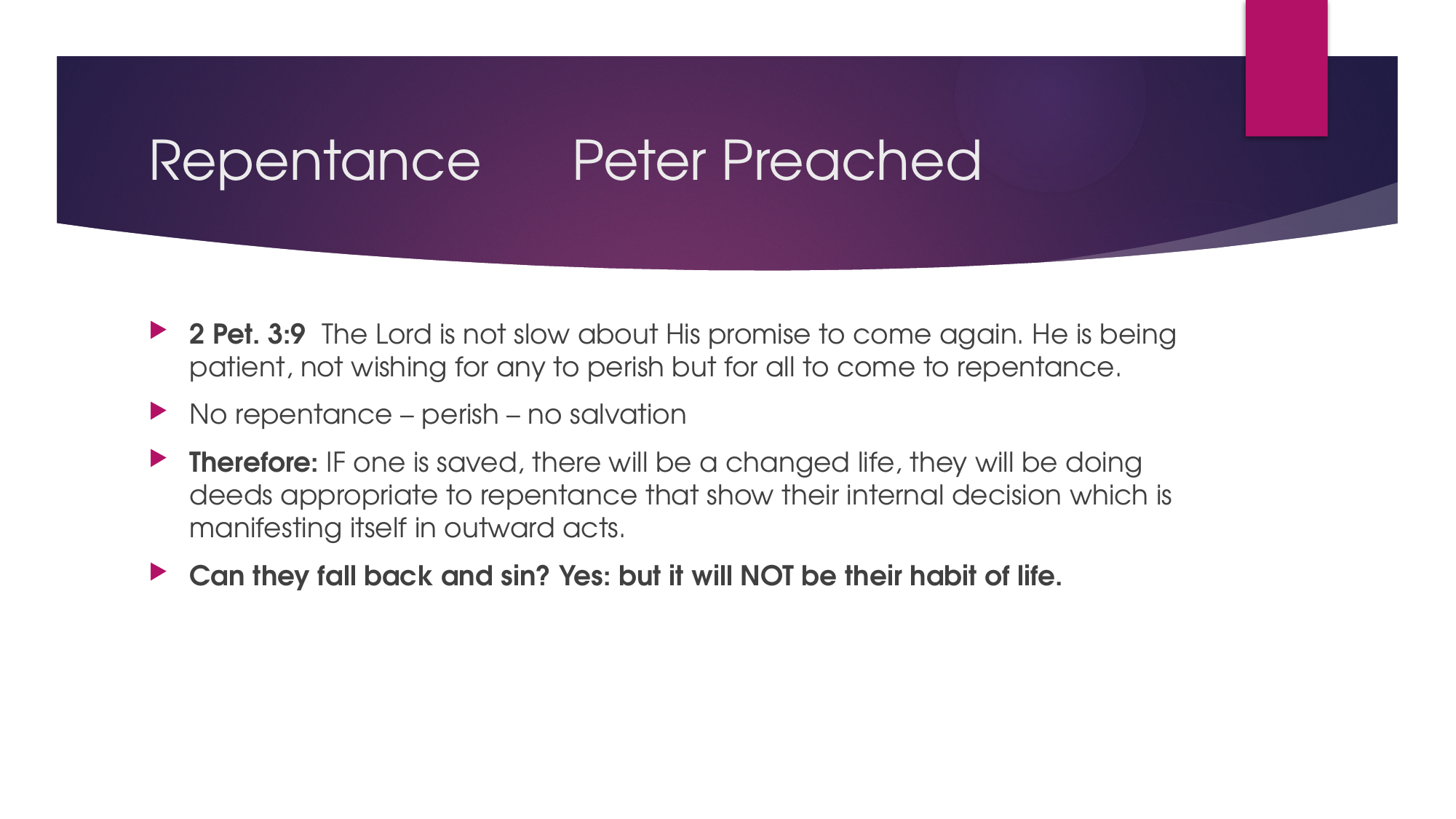

# Repentance      Peter Preached
2 Pet. 3:9  The Lord is not slow about His promise to come again. He is being patient, not wishing for any to perish but for all to come to repentance.
No repentance – perish – no salvation
Therefore: IF one is saved, there will be a changed life, they will be doing deeds appropriate to repentance that show their internal decision which is manifesting itself in outward acts.
Can they fall back and sin? Yes: but it will NOT be their habit of life.